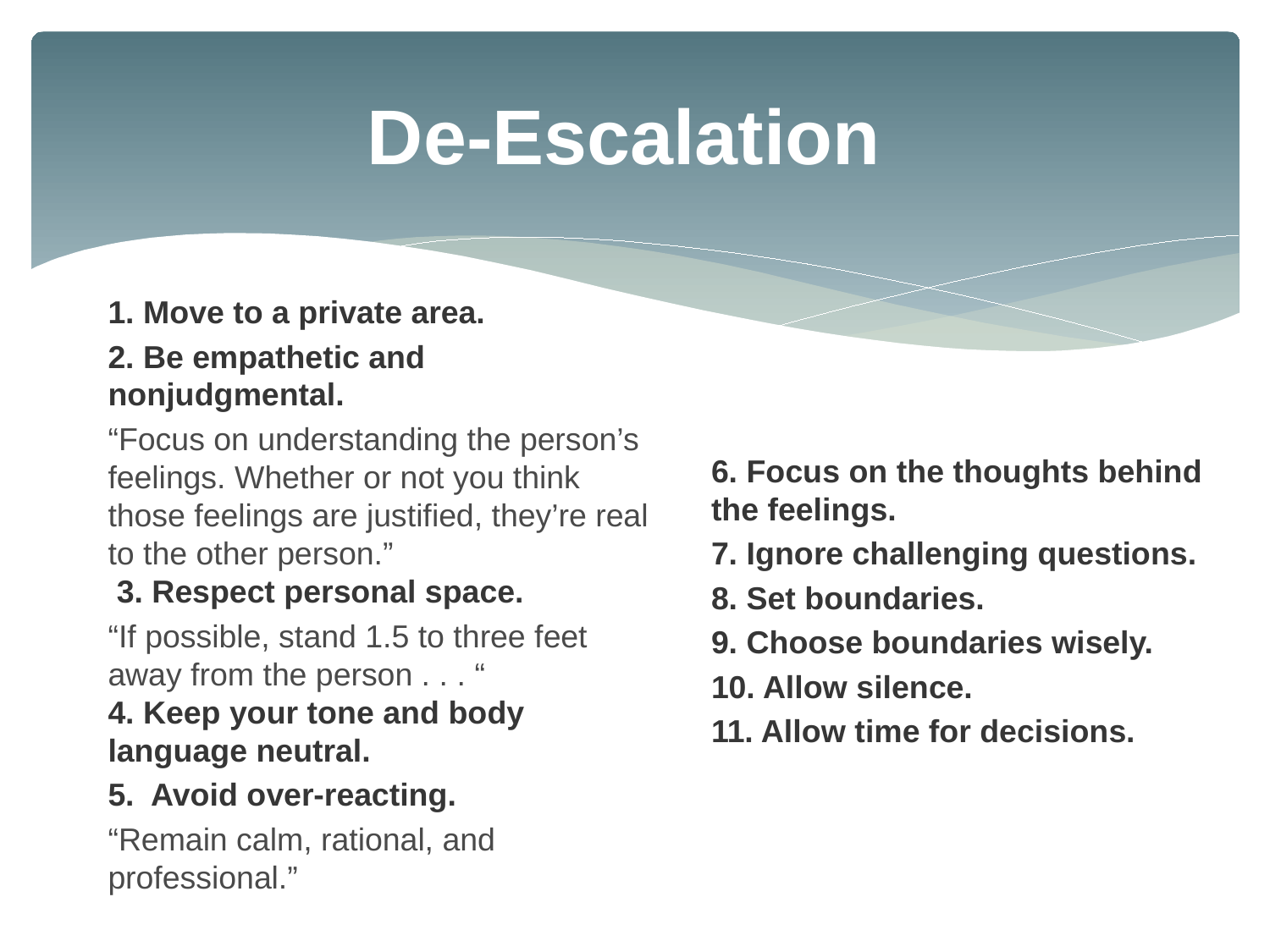

# De-Escalation
1. Move to a private area.
2. Be empathetic and nonjudgmental.
“Focus on understanding the person’s feelings. Whether or not you think those feelings are justified, they’re real to the other person.”
 3. Respect personal space.
“If possible, stand 1.5 to three feet away from the person . . . “
4. Keep your tone and body language neutral.
5.  Avoid over-reacting.
“Remain calm, rational, and professional.”
6. Focus on the thoughts behind the feelings.
7. Ignore challenging questions.
8. Set boundaries.
9. Choose boundaries wisely.
10. Allow silence.
11. Allow time for decisions.